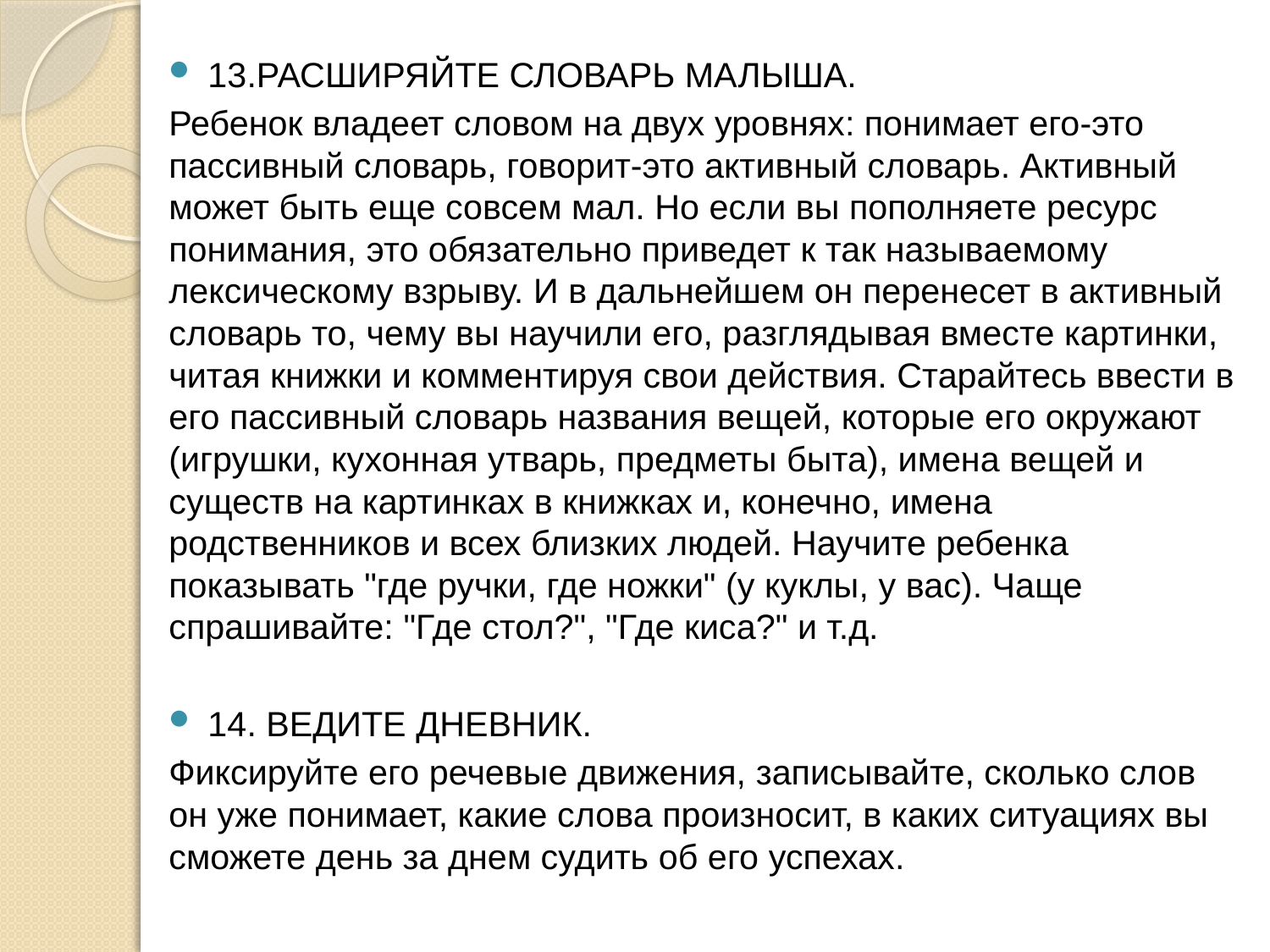

13.РАСШИРЯЙТЕ СЛОВАРЬ МАЛЫША.
Ребенок владеет словом на двух уровнях: понимает его-это пассивный словарь, говорит-это активный словарь. Активный может быть еще совсем мал. Но если вы пополняете ресурс понимания, это обязательно приведет к так называемому лексическому взрыву. И в дальнейшем он перенесет в активный словарь то, чему вы научили его, разглядывая вместе картинки, читая книжки и комментируя свои действия. Старайтесь ввести в его пассивный словарь названия вещей, которые его окружают (игрушки, кухонная утварь, предметы быта), имена вещей и существ на картинках в книжках и, конечно, имена родственников и всех близких людей. Научите ребенка показывать "где ручки, где ножки" (у куклы, у вас). Чаще спрашивайте: "Где стол?", "Где киса?" и т.д.

14. ВЕДИТЕ ДНЕВНИК.
Фиксируйте его речевые движения, записывайте, сколько слов он уже понимает, какие слова произносит, в каких ситуациях вы сможете день за днем судить об его успехах.